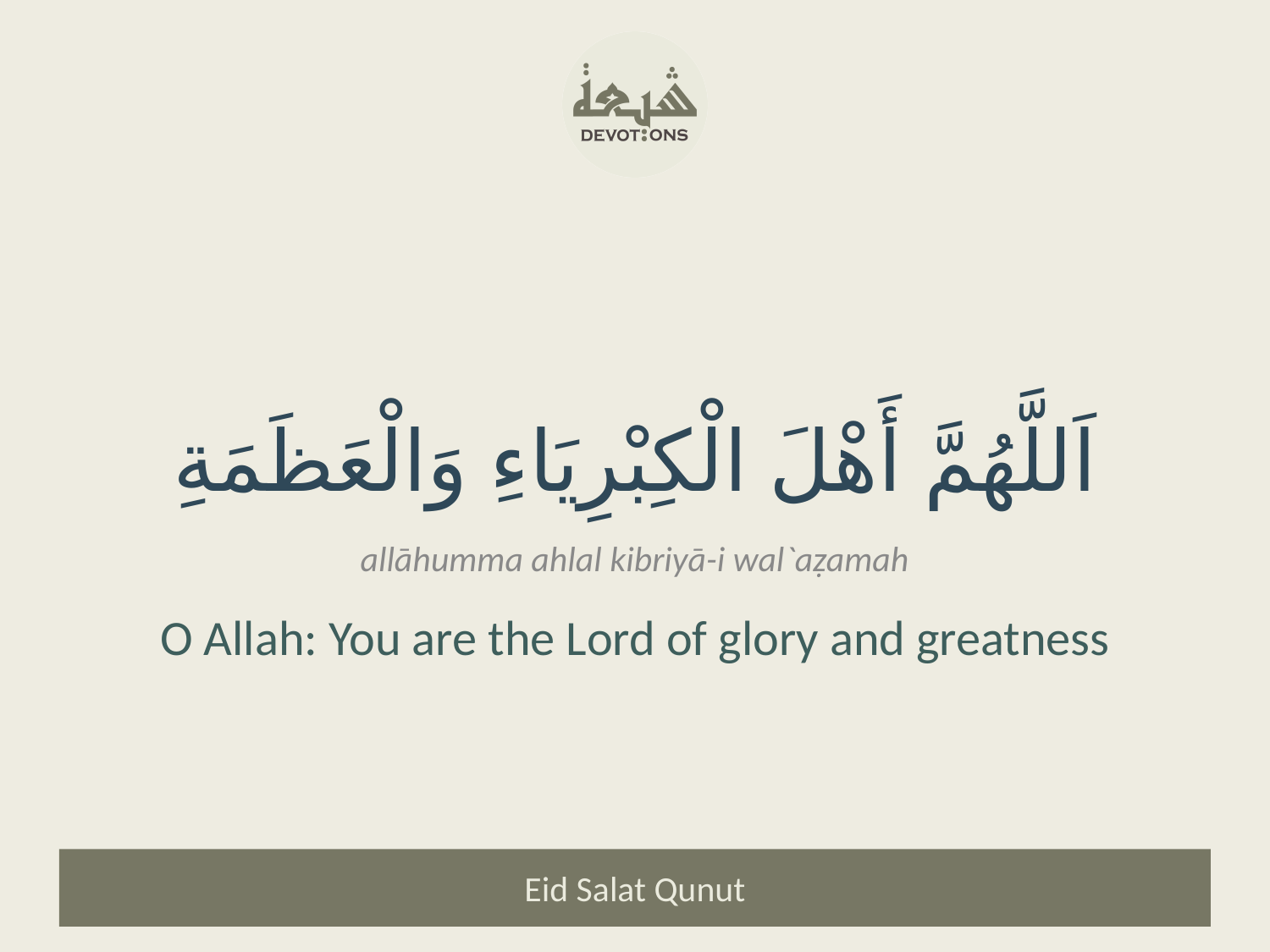

اَللَّهُمَّ أَهْلَ الْكِبْرِيَاءِ وَالْعَظَمَةِ
allāhumma ahlal kibriyā-i wal`aẓamah
O Allah: You are the Lord of glory and greatness
Eid Salat Qunut